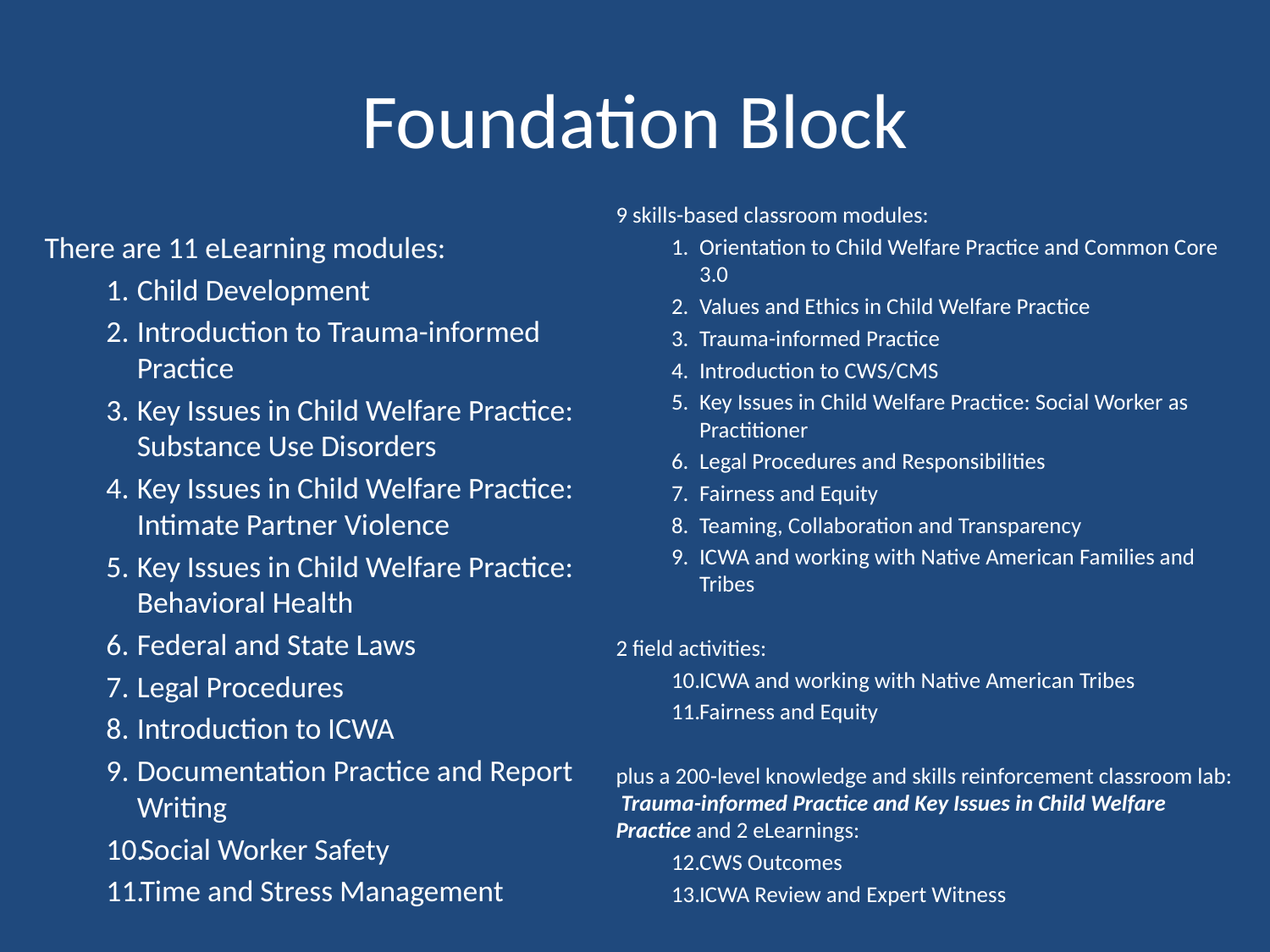

# Foundation Block

9 skills-based classroom modules:
Orientation to Child Welfare Practice and Common Core 3.0
Values and Ethics in Child Welfare Practice
Trauma-informed Practice
Introduction to CWS/CMS
Key Issues in Child Welfare Practice: Social Worker as Practitioner
Legal Procedures and Responsibilities
Fairness and Equity
Teaming, Collaboration and Transparency
ICWA and working with Native American Families and Tribes

2 field activities:
ICWA and working with Native American Tribes
Fairness and Equity

plus a 200-level knowledge and skills reinforcement classroom lab:  Trauma-informed Practice and Key Issues in Child Welfare Practice and 2 eLearnings:
CWS Outcomes
ICWA Review and Expert Witness

There are 11 eLearning modules:
Child Development
Introduction to Trauma-informed Practice
Key Issues in Child Welfare Practice: Substance Use Disorders
Key Issues in Child Welfare Practice: Intimate Partner Violence
Key Issues in Child Welfare Practice: Behavioral Health
Federal and State Laws
Legal Procedures
Introduction to ICWA
Documentation Practice and Report Writing
Social Worker Safety
Time and Stress Management